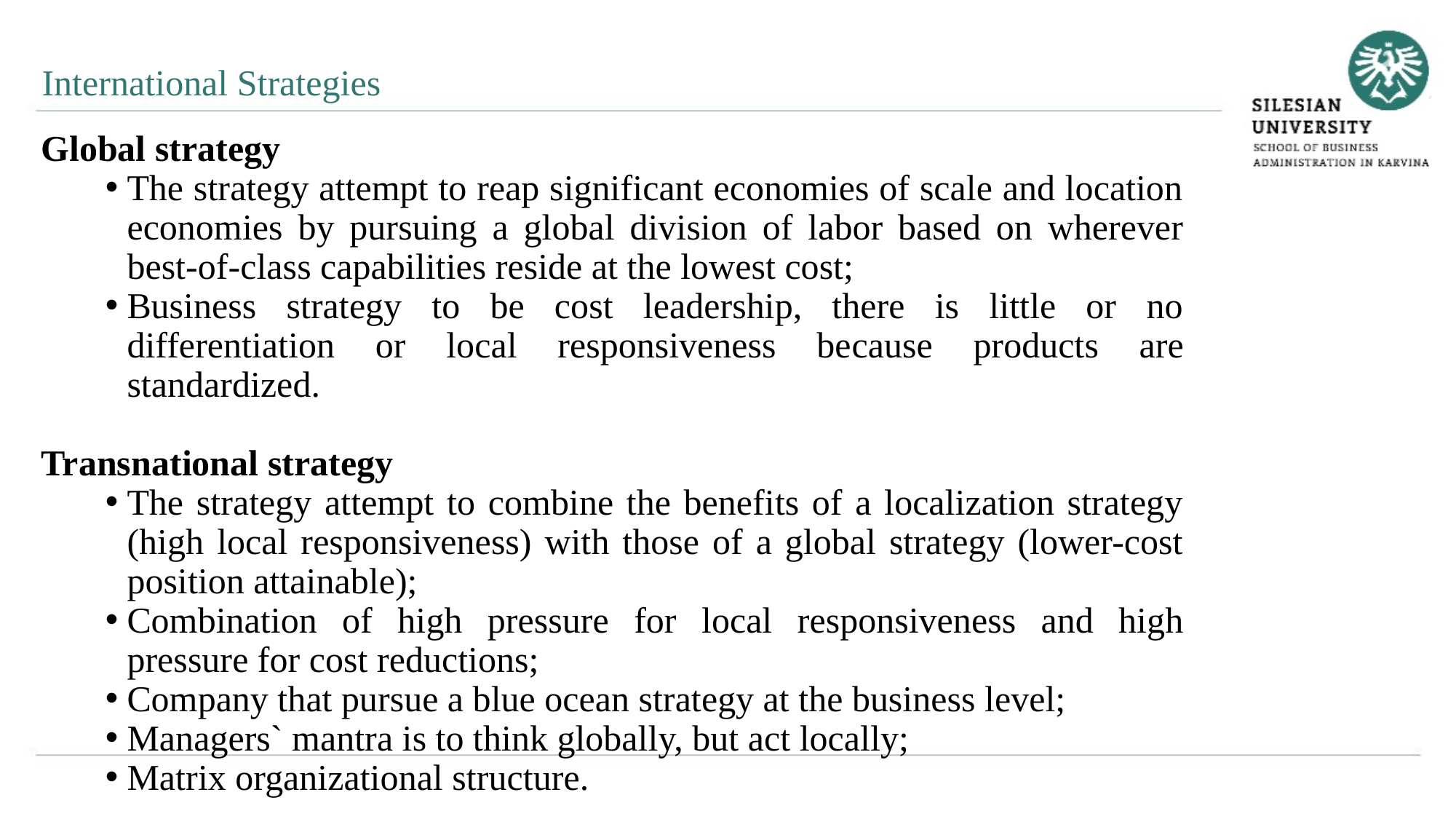

International Strategies
Global strategy
The strategy attempt to reap significant economies of scale and location economies by pursuing a global division of labor based on wherever best-of-class capabilities reside at the lowest cost;
Business strategy to be cost leadership, there is little or no differentiation or local responsiveness because products are standardized.

Transnational strategy
The strategy attempt to combine the benefits of a localization strategy (high local responsiveness) with those of a global strategy (lower-cost position attainable);
Combination of high pressure for local responsiveness and high pressure for cost reductions;
Company that pursue a blue ocean strategy at the business level;
Managers` mantra is to think globally, but act locally;
Matrix organizational structure.